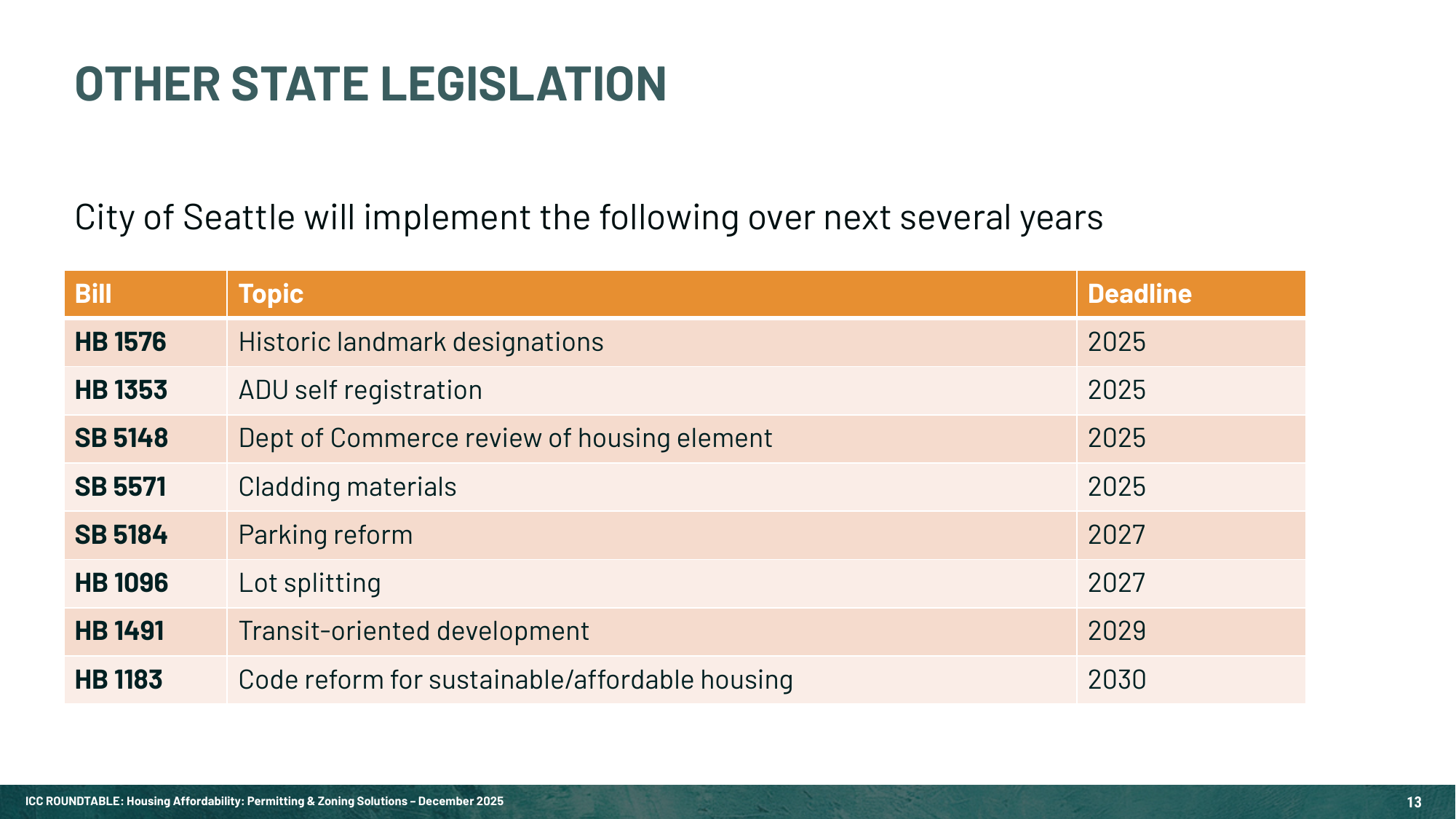

# Other State legislation
City of Seattle will implement the following over next several years
| Bill | Topic | Deadline |
| --- | --- | --- |
| HB 1576 | Historic landmark designations | 2025 |
| HB 1353 | ADU self registration | 2025 |
| SB 5148 | Dept of Commerce review of housing element | 2025 |
| SB 5571 | Cladding materials | 2025 |
| SB 5184 | Parking reform | 2027 |
| HB 1096 | Lot splitting | 2027 |
| HB 1491 | Transit-oriented development | 2029 |
| HB 1183 | Code reform for sustainable/affordable housing | 2030 |